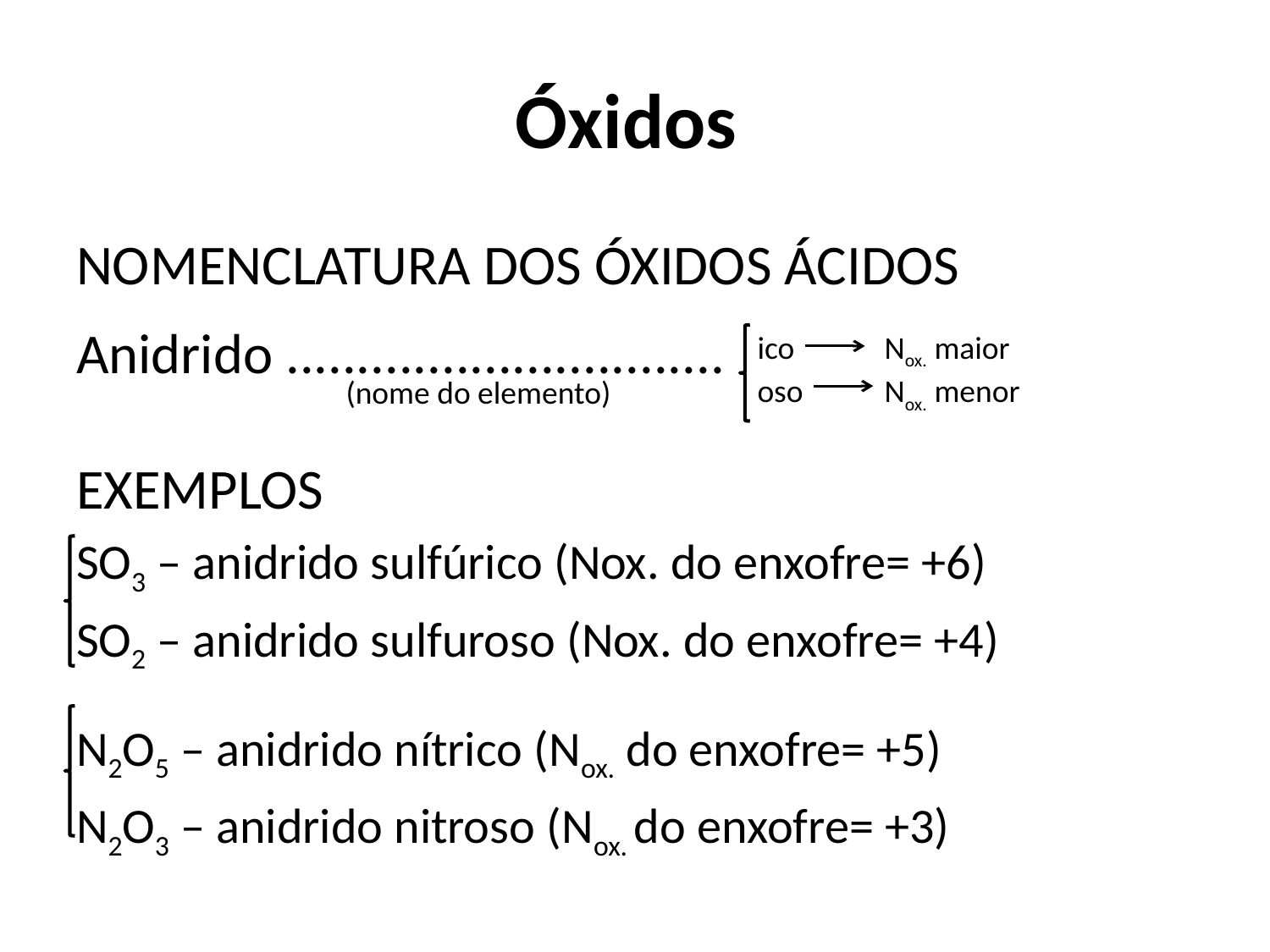

# Óxidos
NOMENCLATURA DOS ÓXIDOS ÁCIDOS
Anidrido ...............................

EXEMPLOS
SO3 – anidrido sulfúrico (Nox. do enxofre= +6)
SO2 – anidrido sulfuroso (Nox. do enxofre= +4)
N2O5 – anidrido nítrico (Nox. do enxofre= +5)
N2O3 – anidrido nitroso (Nox. do enxofre= +3)

ico	Nox. maior
oso	Nox. menor

(nome do elemento)